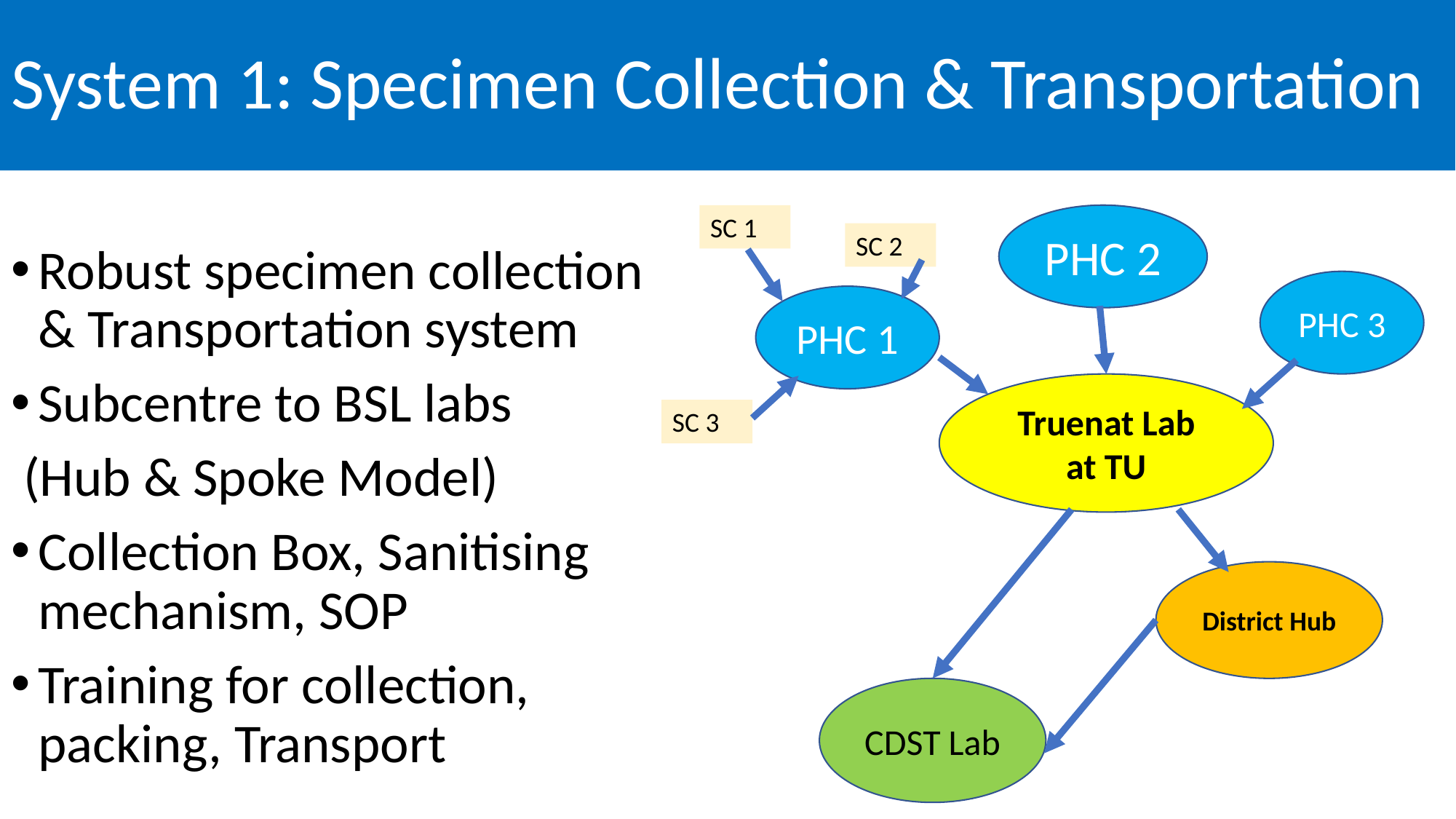

# System 1: Specimen Collection & Transportation

Robust specimen collection & Transportation system
Subcentre to BSL labs
 (Hub & Spoke Model)
Collection Box, Sanitising mechanism, SOP
Training for collection, packing, Transport

SC 1
PHC 2
SC 2
PHC 3
PHC 1
Truenat Lab at TU
SC 3
District Hub
CDST Lab